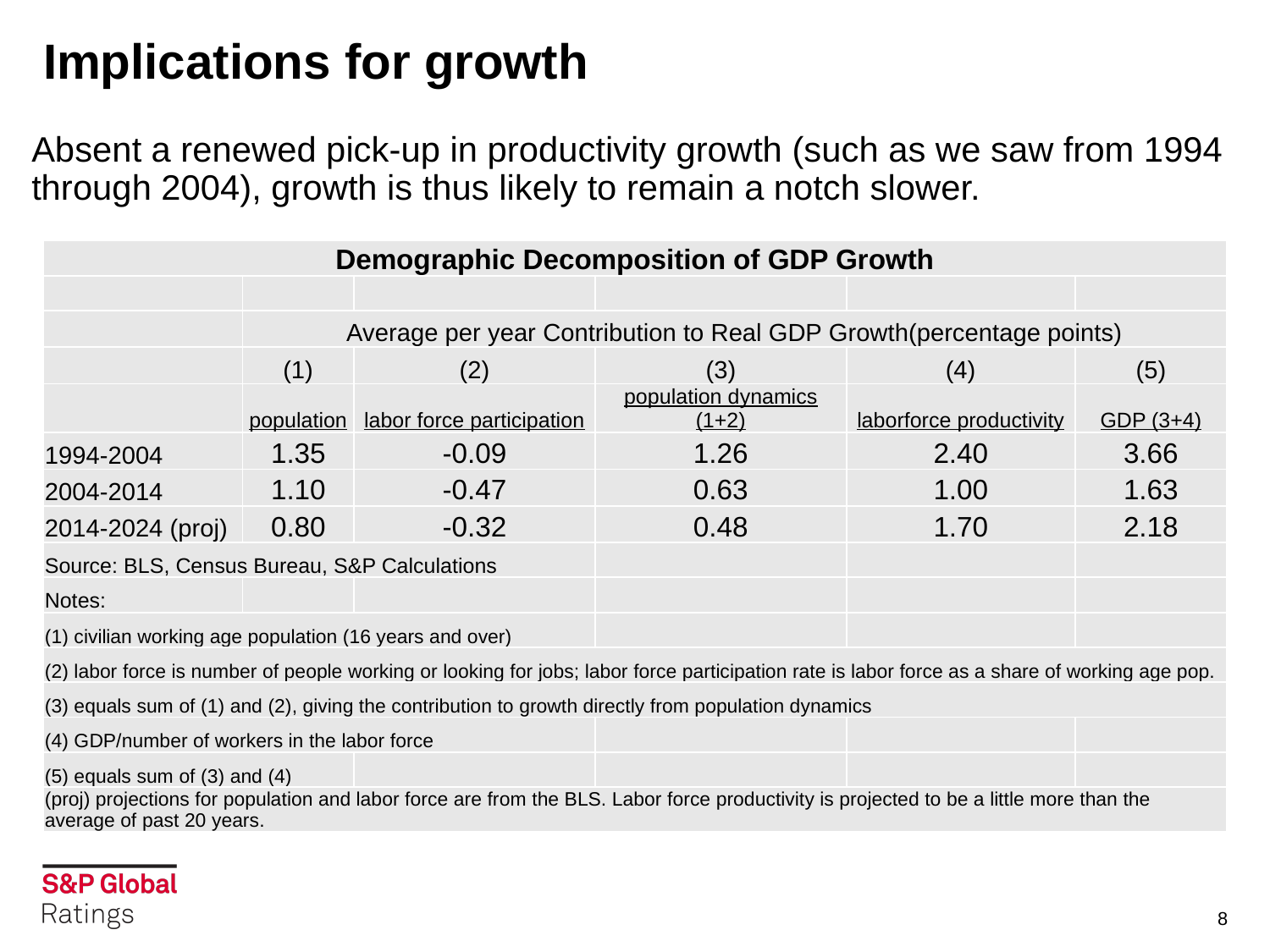

# Implications for growth
Absent a renewed pick-up in productivity growth (such as we saw from 1994 through 2004), growth is thus likely to remain a notch slower.

| Demographic Decomposition of GDP Growth |  |  |  |  |  |
| --- | --- | --- | --- | --- | --- |
|  |  |  |  |  |  |
|  | Average per year Contribution to Real GDP Growth(percentage points) |  |  |  |  |
|  | (1) | (2) | (3) | (4) | (5) |
|  | population | labor force participation | population dynamics (1+2) | laborforce productivity | GDP (3+4) |
| 1994-2004 | 1.35 | -0.09 | 1.26 | 2.40 | 3.66 |
| 2004-2014 | 1.10 | -0.47 | 0.63 | 1.00 | 1.63 |
| 2014-2024 (proj) | 0.80 | -0.32 | 0.48 | 1.70 | 2.18 |
| Source: BLS, Census Bureau, S&P Calculations |  |  |  |  |  |
| Notes: |  |  |  |  |  |
| (1) civilian working age population (16 years and over) |  |  |  |  |  |
| (2) labor force is number of people working or looking for jobs; labor force participation rate is labor force as a share of working age pop. |  |  |  |  |  |
| (3) equals sum of (1) and (2), giving the contribution to growth directly from population dynamics |  |  |  |  |  |
| (4) GDP/number of workers in the labor force |  |  |  |  |  |
| (5) equals sum of (3) and (4) |  |  |  |  |  |
| (proj) projections for population and labor force are from the BLS. Labor force productivity is projected to be a little more than the average of past 20 years. |  |  |  |  |  |

8